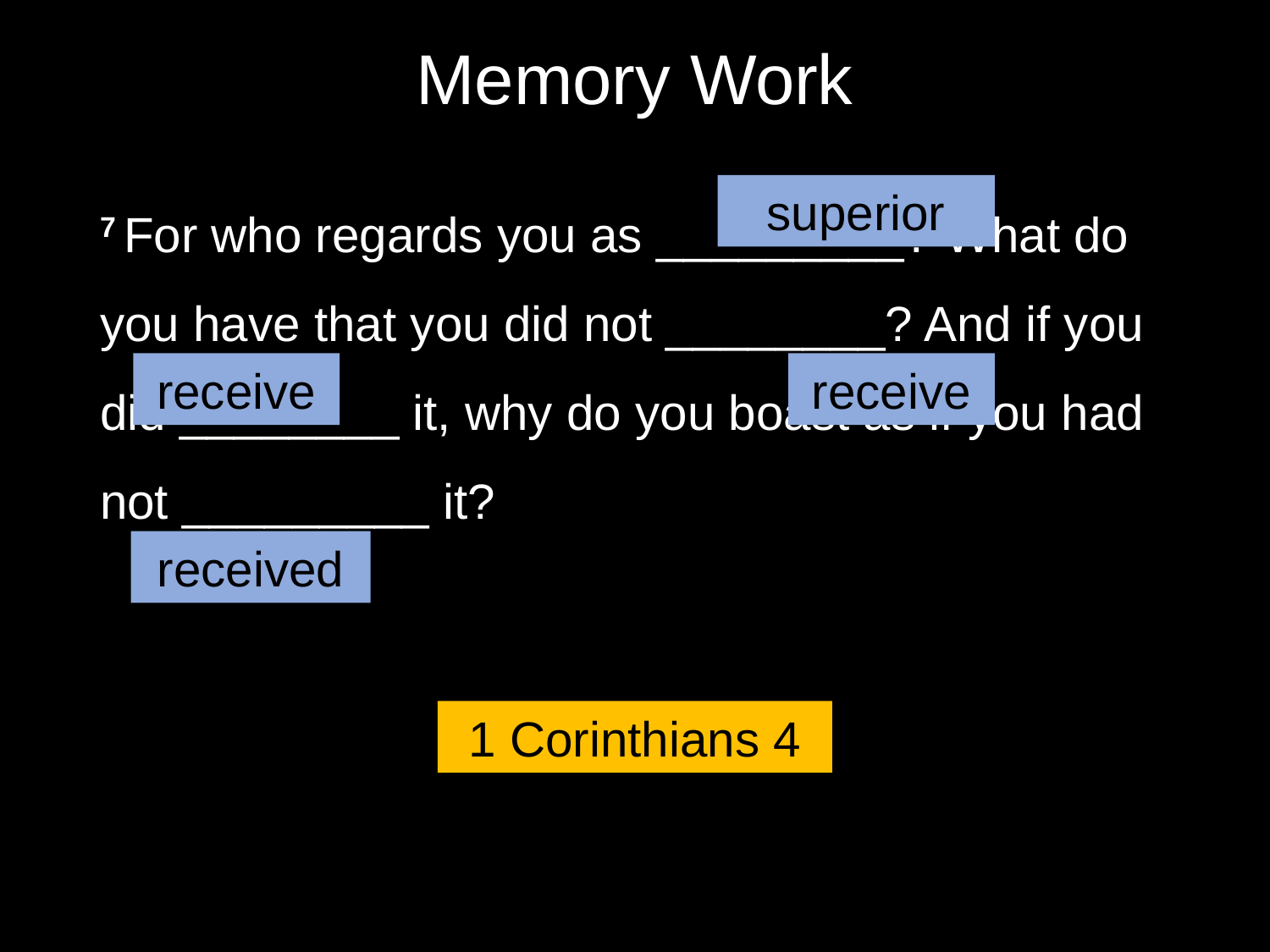

# Memory Work
7 For who regards you as _________? What do you have that you did not ________? And if you did ________ it, why do you boast as if you had not _________ it?
superior
receive
receive
received
1 Corinthians 4